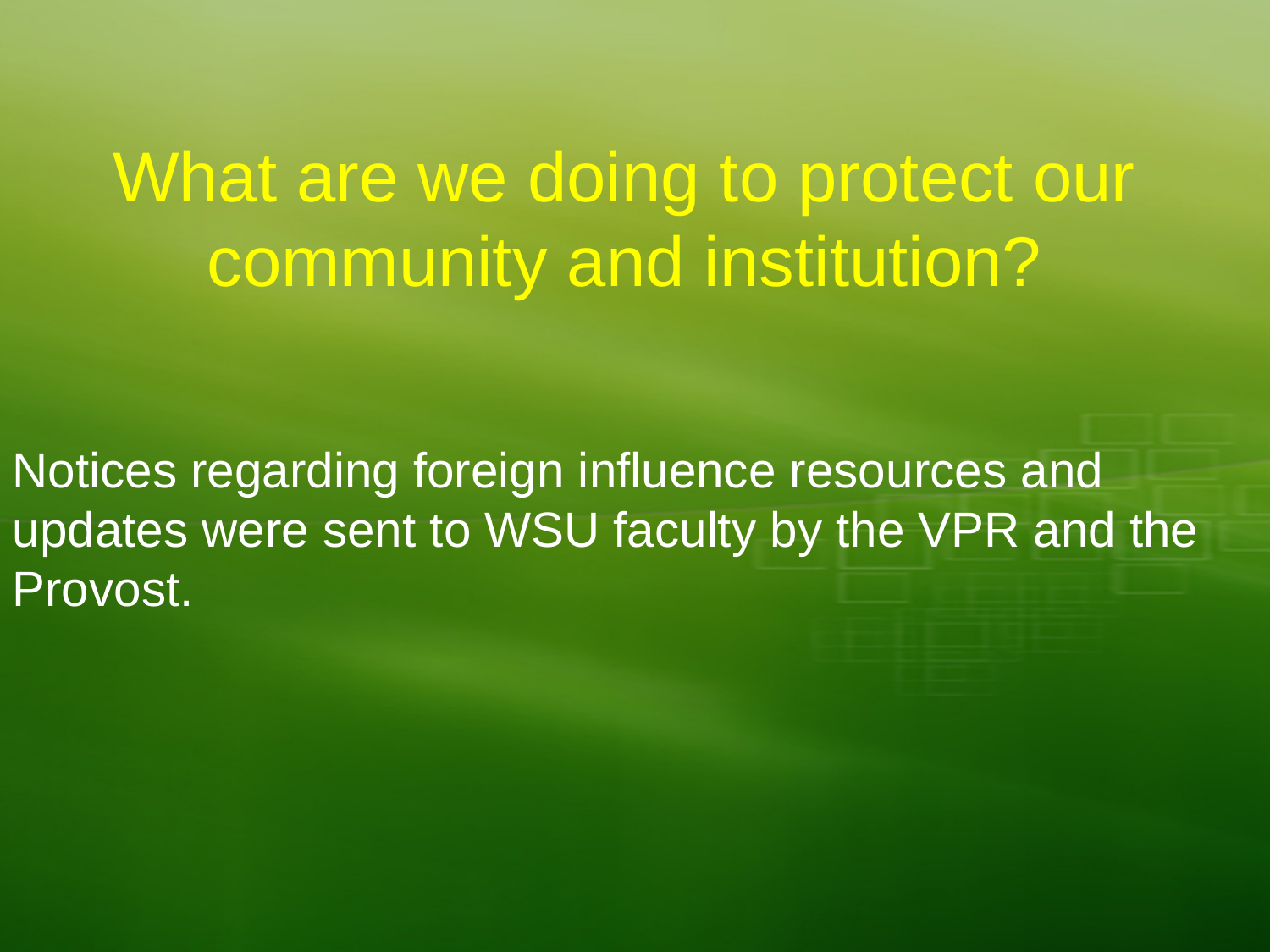

# What are we doing to protect our community and institution?
Notices regarding foreign influence resources and updates were sent to WSU faculty by the VPR and the Provost.